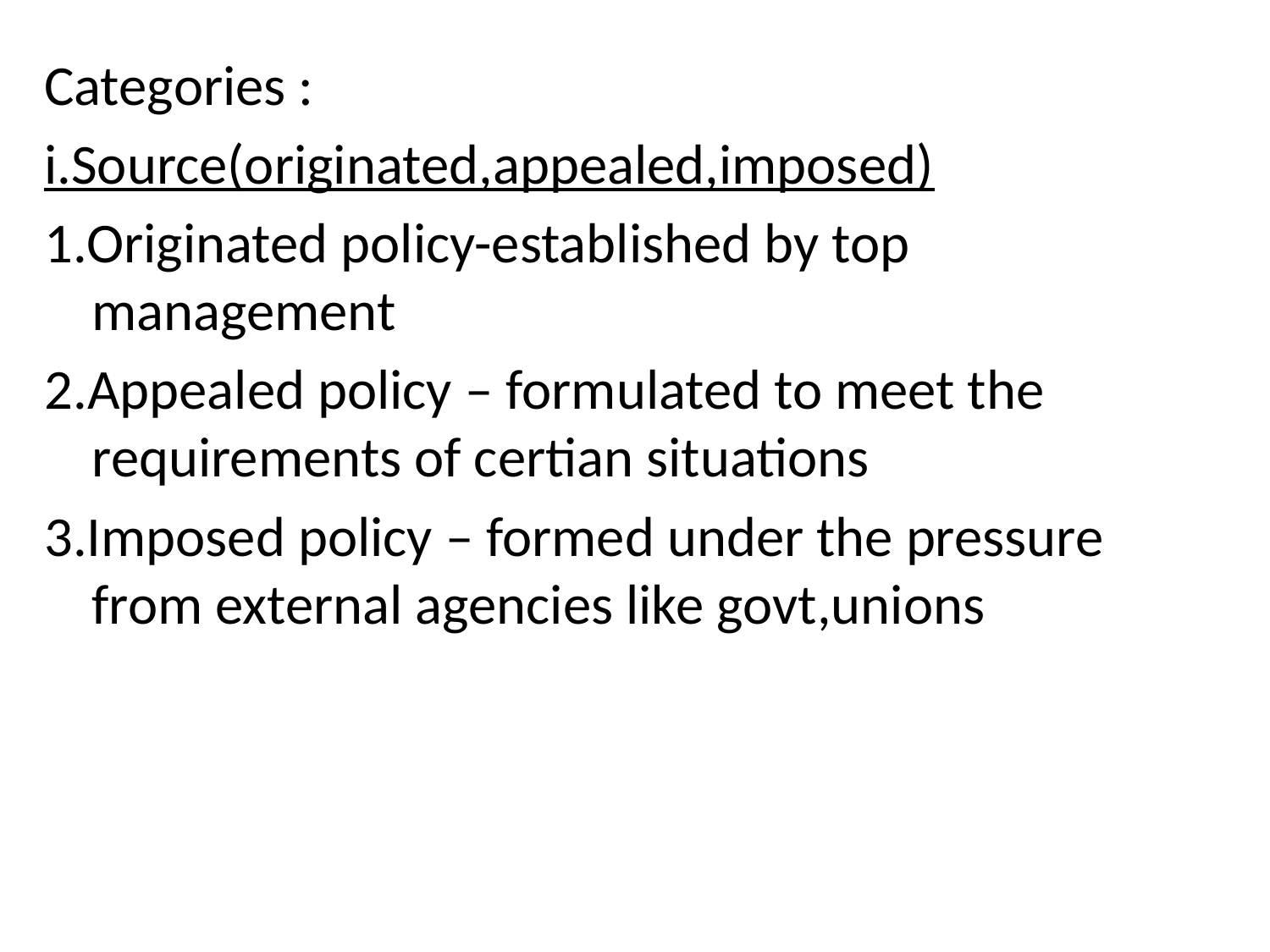

Categories :
i.Source(originated,appealed,imposed)
1.Originated policy-established by top management
2.Appealed policy – formulated to meet the requirements of certian situations
3.Imposed policy – formed under the pressure from external agencies like govt,unions